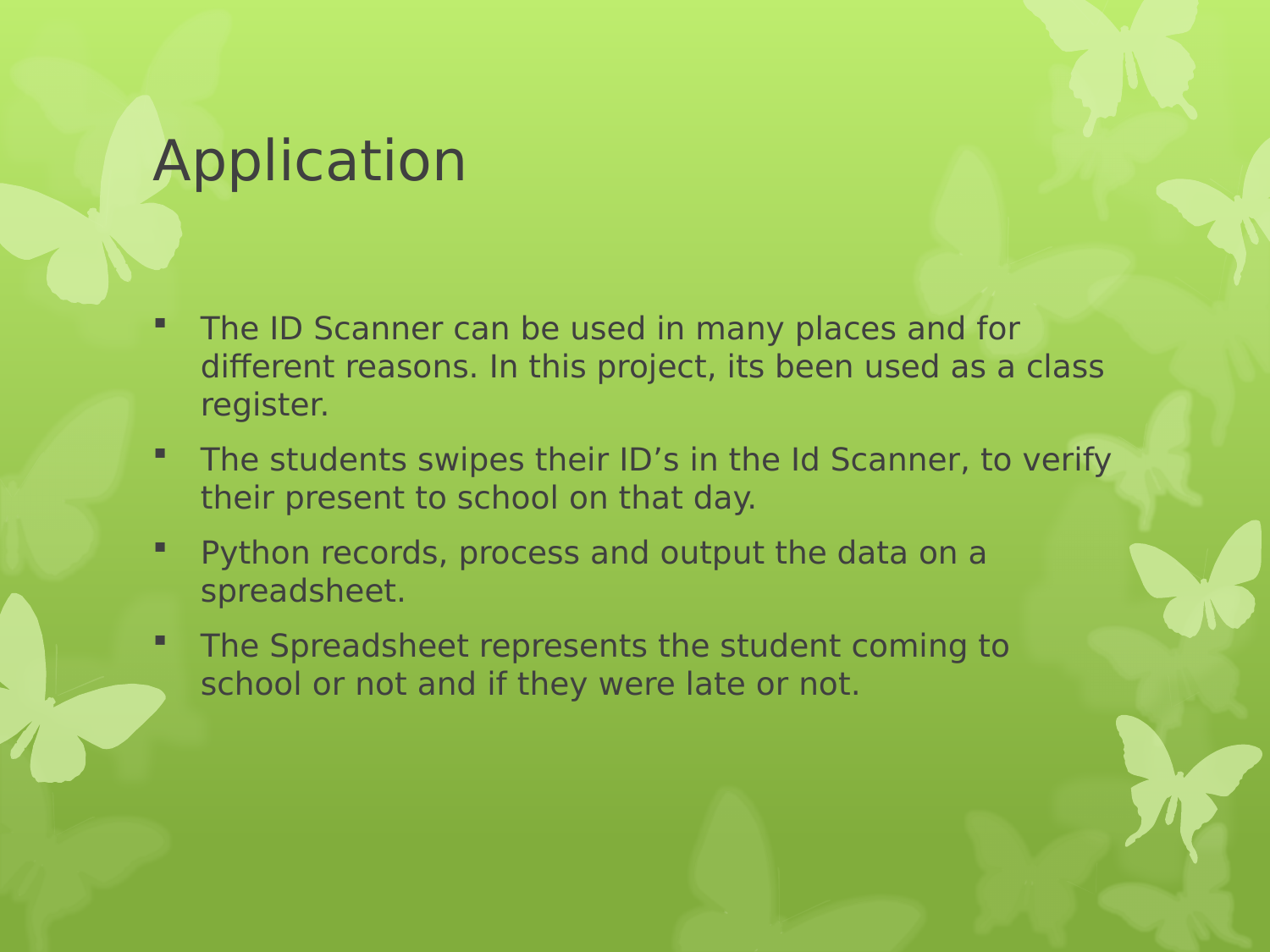

# Application
The ID Scanner can be used in many places and for different reasons. In this project, its been used as a class register.
The students swipes their ID’s in the Id Scanner, to verify their present to school on that day.
Python records, process and output the data on a spreadsheet.
The Spreadsheet represents the student coming to school or not and if they were late or not.